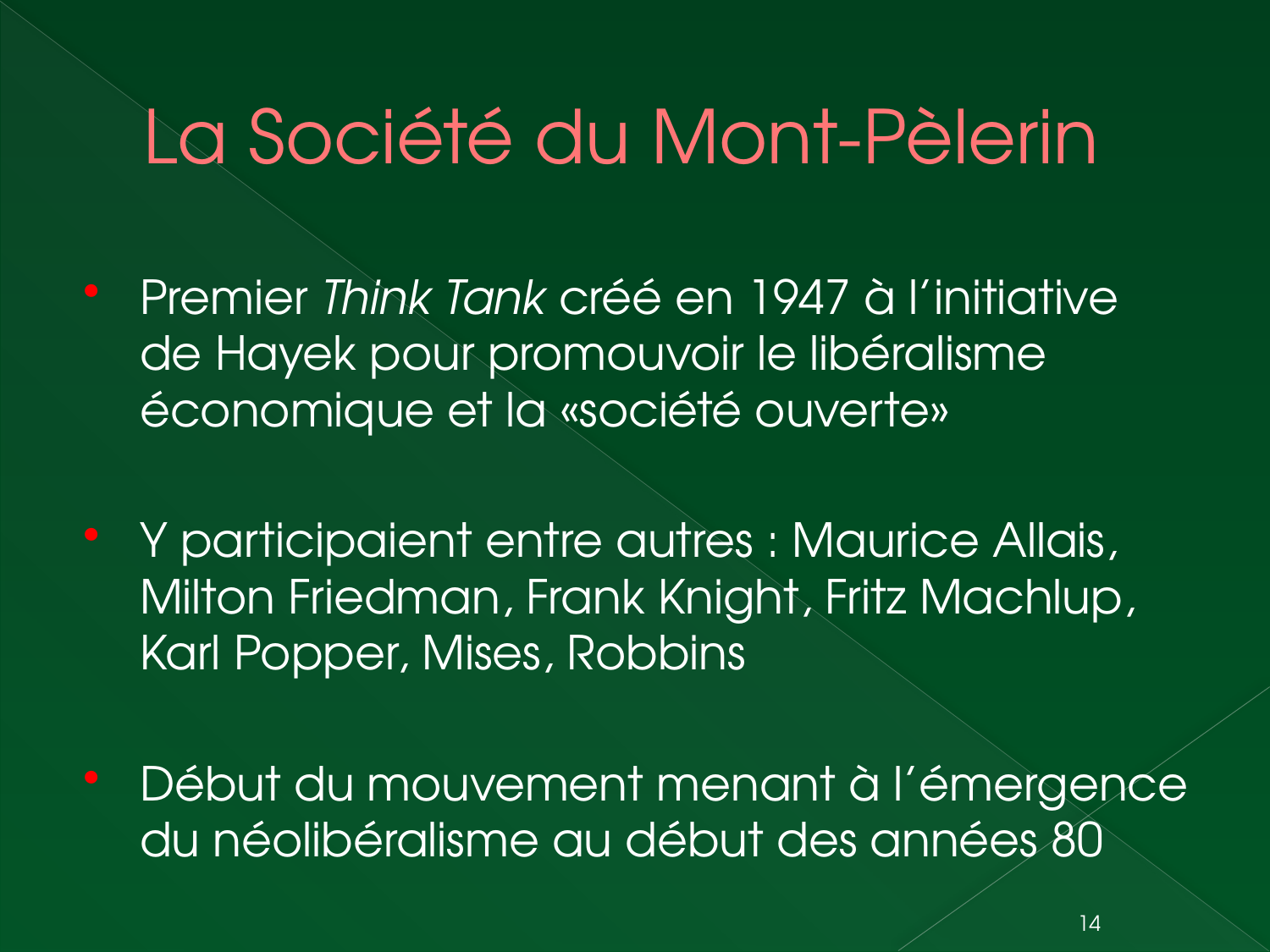

# La Société du Mont-Pèlerin
Premier Think Tank créé en 1947 à l’initiative de Hayek pour promouvoir le libéralisme économique et la «société ouverte»

Y participaient entre autres : Maurice Allais, Milton Friedman, Frank Knight, Fritz Machlup,  Karl Popper, Mises, Robbins

Début du mouvement menant à l’émergence du néolibéralisme au début des années 80

14